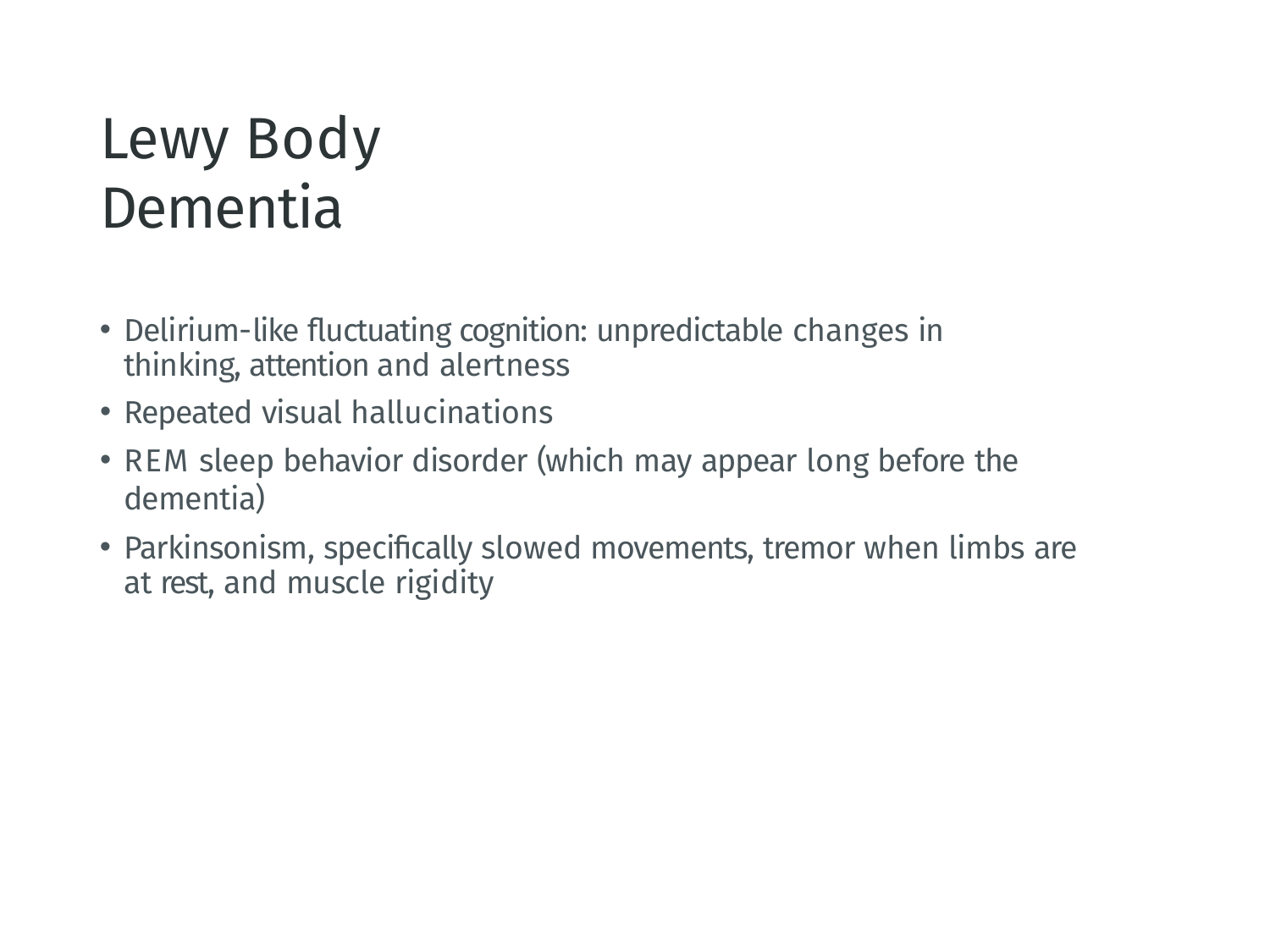

# Lewy Body Dementia
Delirium-like fluctuating cognition: unpredictable changes in thinking, attention and alertness
Repeated visual hallucinations
REM sleep behavior disorder (which may appear long before the dementia)
Parkinsonism, specifically slowed movements, tremor when limbs are at rest, and muscle rigidity